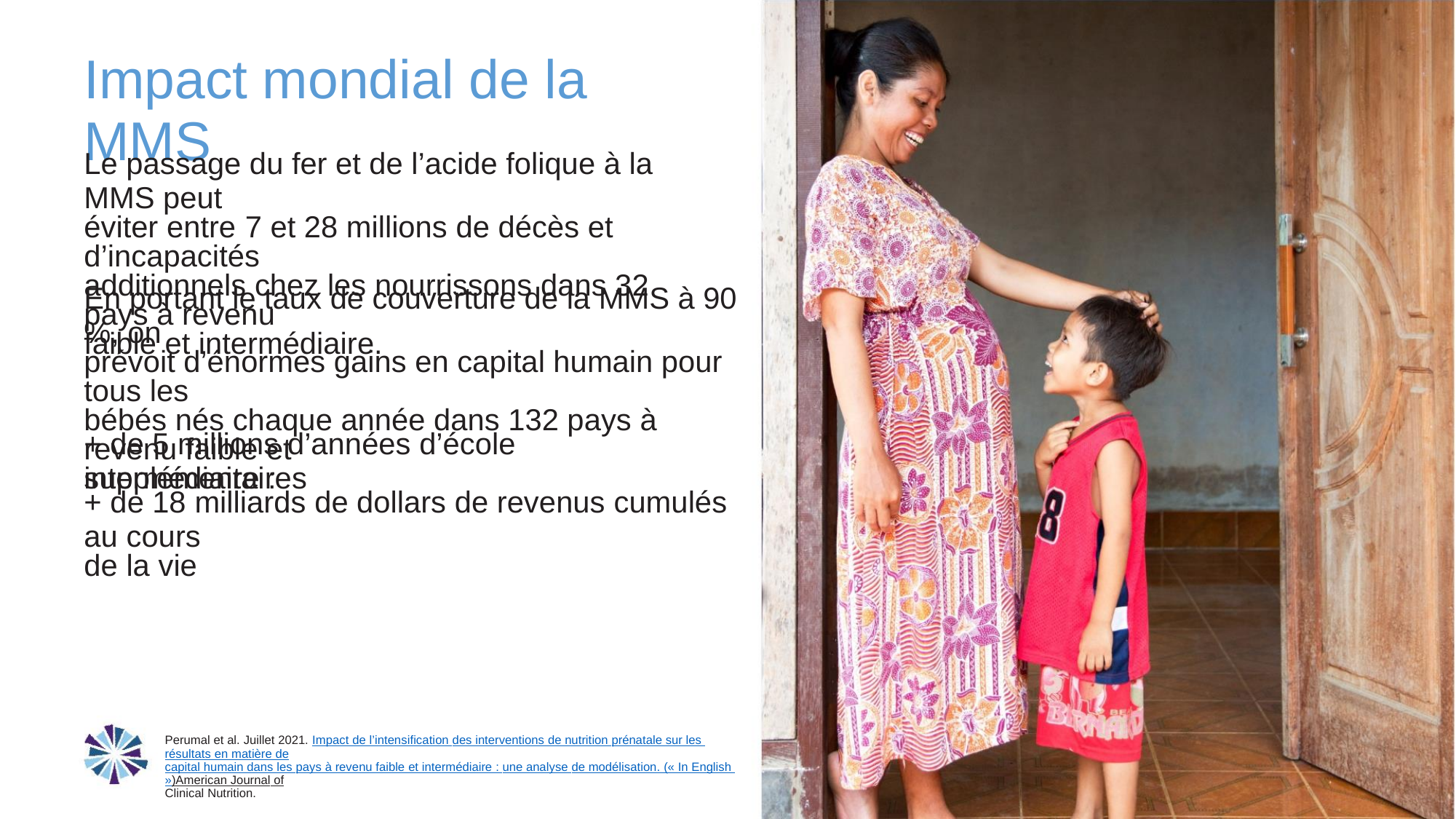

Impact mondial de la MMS
Le passage du fer et de l’acide folique à la MMS peut
éviter entre 7 et 28 millions de décès et d’incapacités
additionnels chez les nourrissons dans 32 pays à revenu
faible et intermédiaire.
En portant le taux de couverture de la MMS à 90 %, on
prévoit d’énormes gains en capital humain pour tous les
bébés nés chaque année dans 132 pays à revenu faible et
intermédiaire :
+ de 5 millions d’années d’école supplémentaires
+ de 18 milliards de dollars de revenus cumulés au cours
de la vie
Perumal et al. Juillet 2021. Impact de l’intensification des interventions de nutrition prénatale sur les résultats en matière de
capital humain dans les pays à revenu faible et intermédiaire : une analyse de modélisation. (« In English »)American Journal of
Clinical Nutrition.